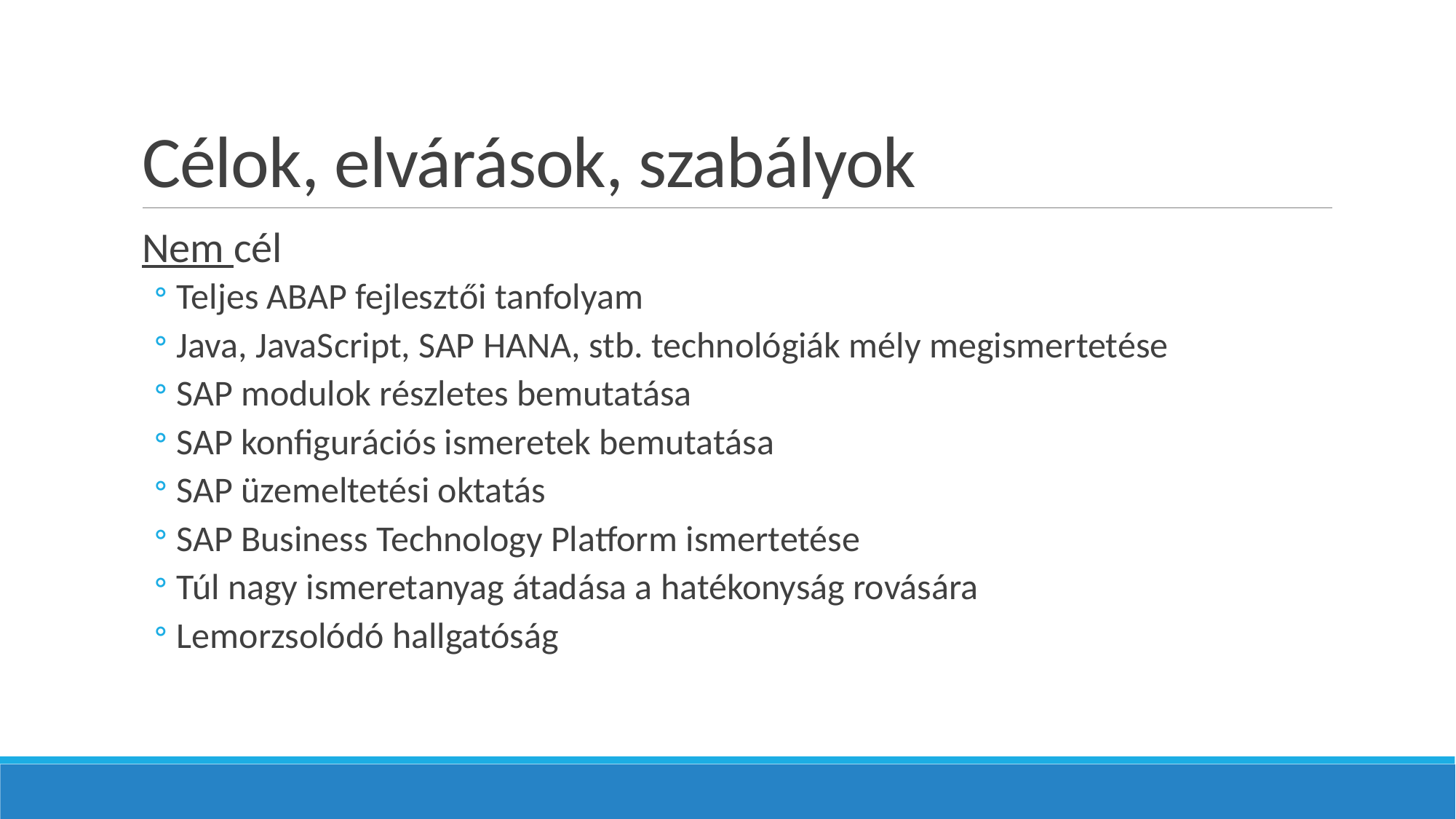

# Célok, elvárások, szabályok
Nem cél
Teljes ABAP fejlesztői tanfolyam
Java, JavaScript, SAP HANA, stb. technológiák mély megismertetése
SAP modulok részletes bemutatása
SAP konfigurációs ismeretek bemutatása
SAP üzemeltetési oktatás
SAP Business Technology Platform ismertetése
Túl nagy ismeretanyag átadása a hatékonyság rovására
Lemorzsolódó hallgatóság